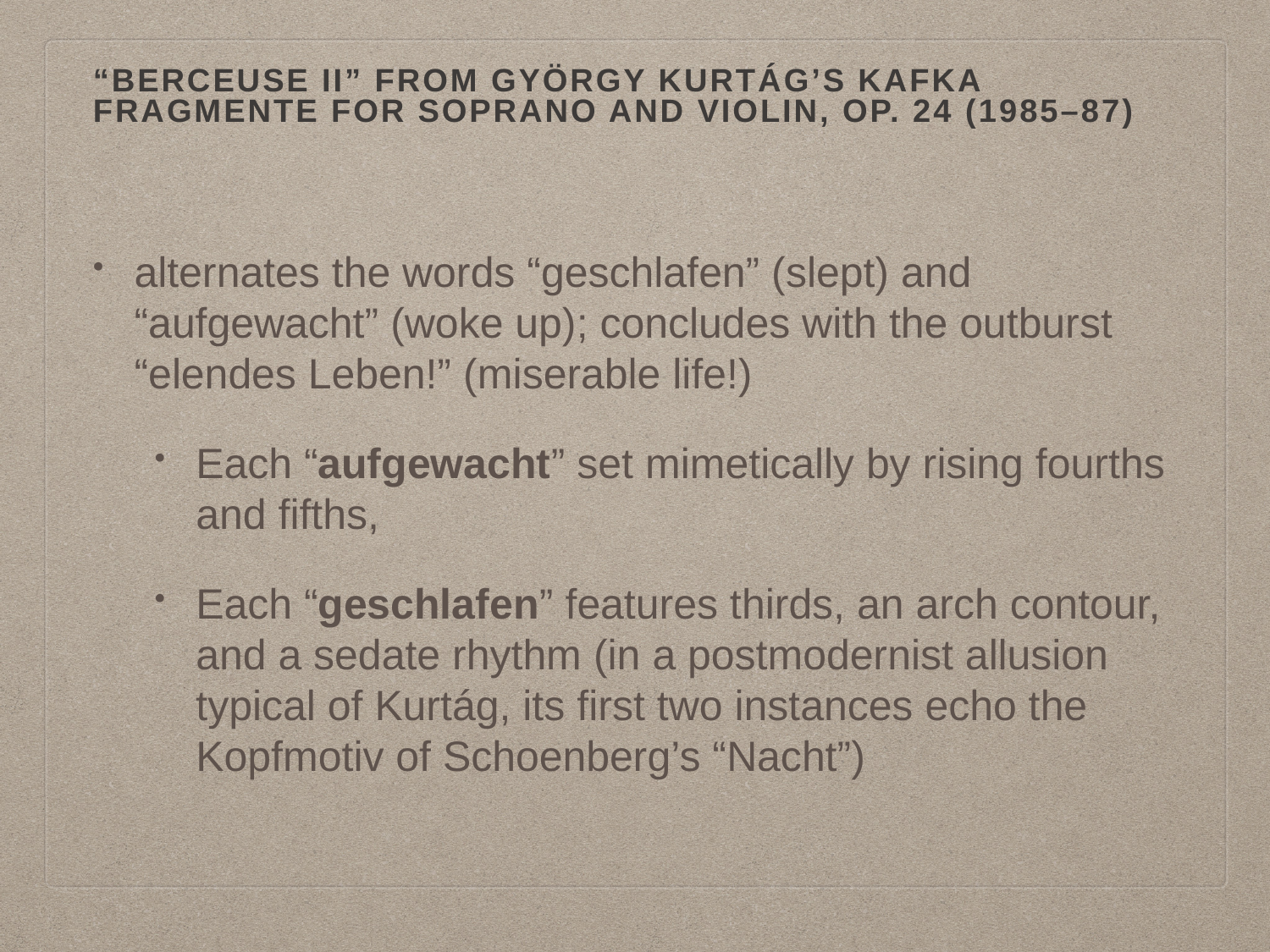

# “Berceuse II” from György Kurtág’s Kafka Fragmente for soprano and violin, Op. 24 (1985–87)
alternates the words “geschlafen” (slept) and “aufgewacht” (woke up); concludes with the outburst “elendes Leben!” (miserable life!)
Each “aufgewacht” set mimetically by rising fourths and fifths,
Each “geschlafen” features thirds, an arch contour, and a sedate rhythm (in a postmodernist allusion typical of Kurtág, its first two instances echo the Kopfmotiv of Schoenberg’s “Nacht”)